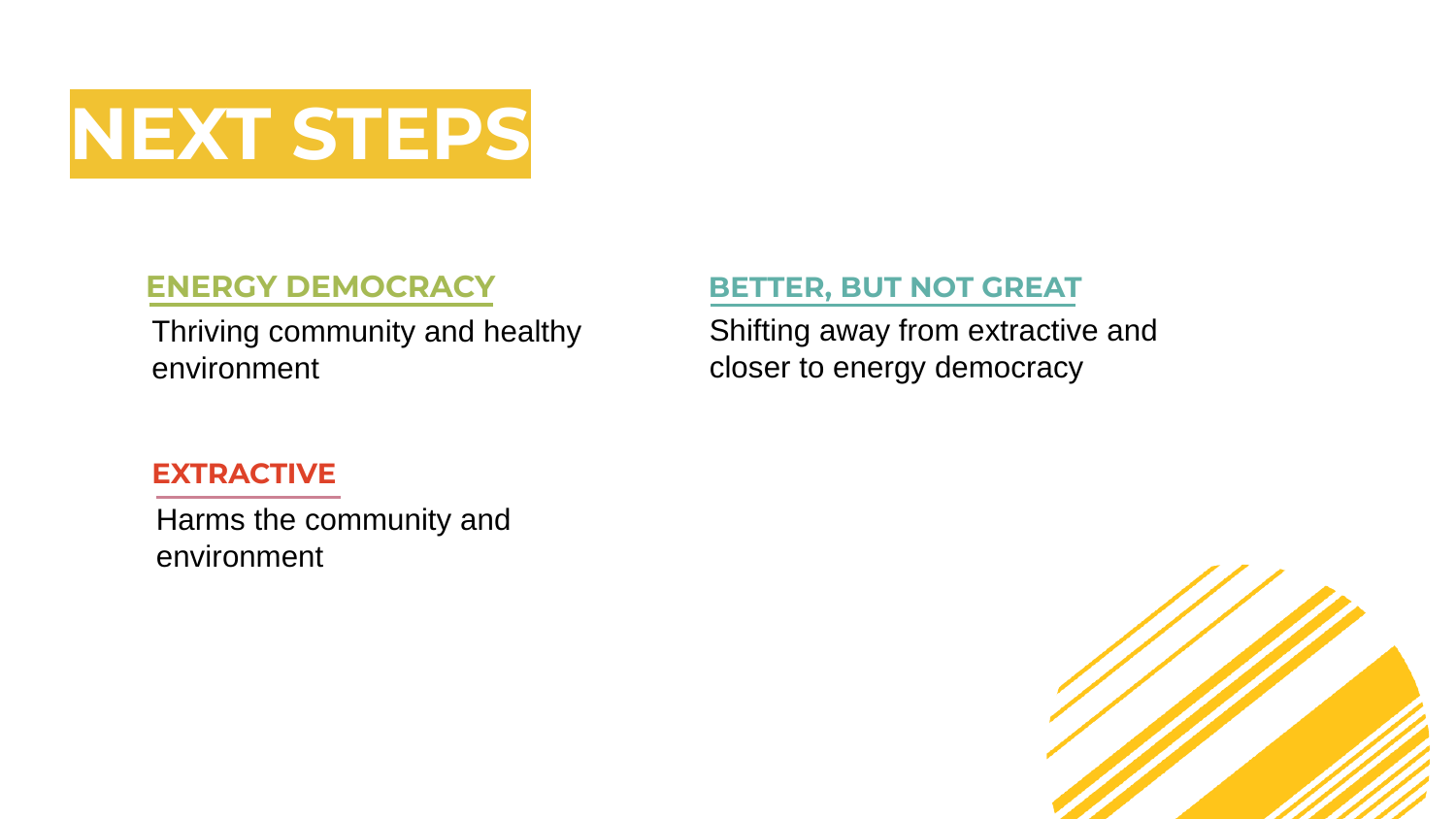

# NEXT STEPS
ENERGY DEMOCRACY

BETTER, BUT NOT GREAT

Shifting away from extractive and closer to energy democracy

Thriving community and healthy environment

EXTRACTIVE
Harms the community and environment